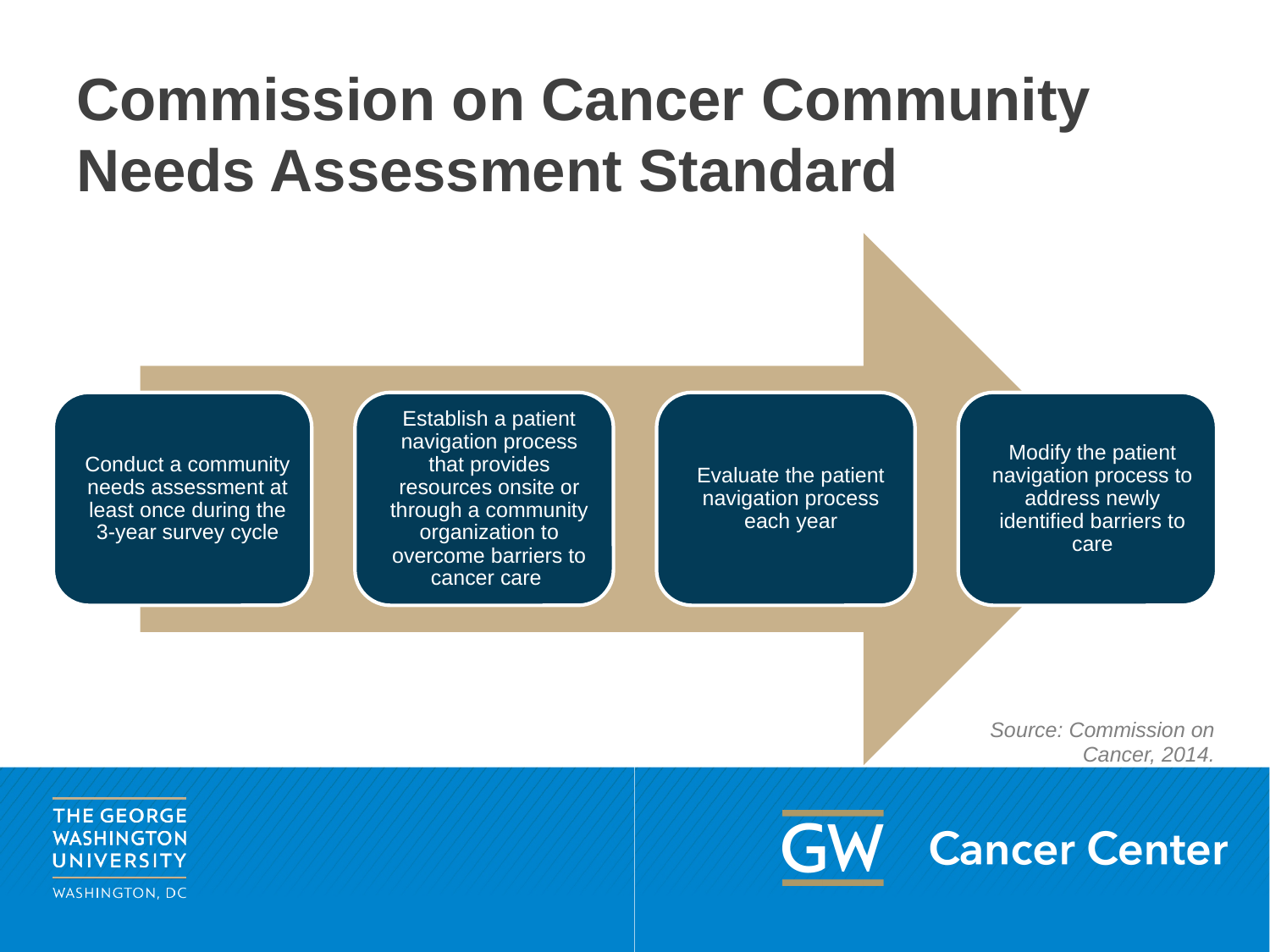

# Commission on Cancer Community Needs Assessment Standard
Conduct a community needs assessment at least once during the 3-year survey cycle
Establish a patient navigation process that provides resources onsite or through a community organization to overcome barriers to cancer care
Evaluate the patient navigation process each year
Modify the patient navigation process to address newly identified barriers to care
Source: Commission on Cancer, 2014.